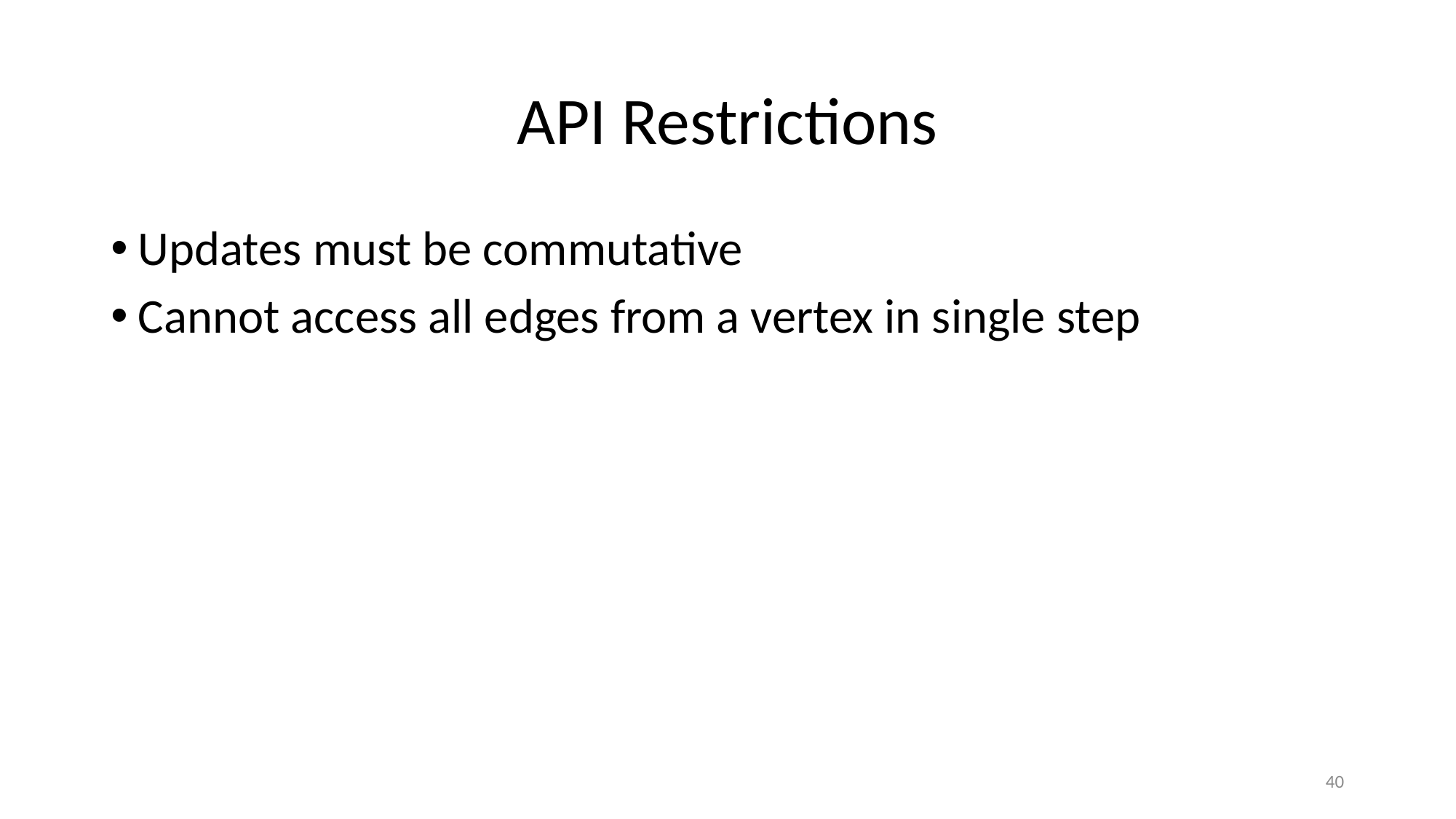

# API Restrictions
Updates must be commutative
Cannot access all edges from a vertex in single step
40